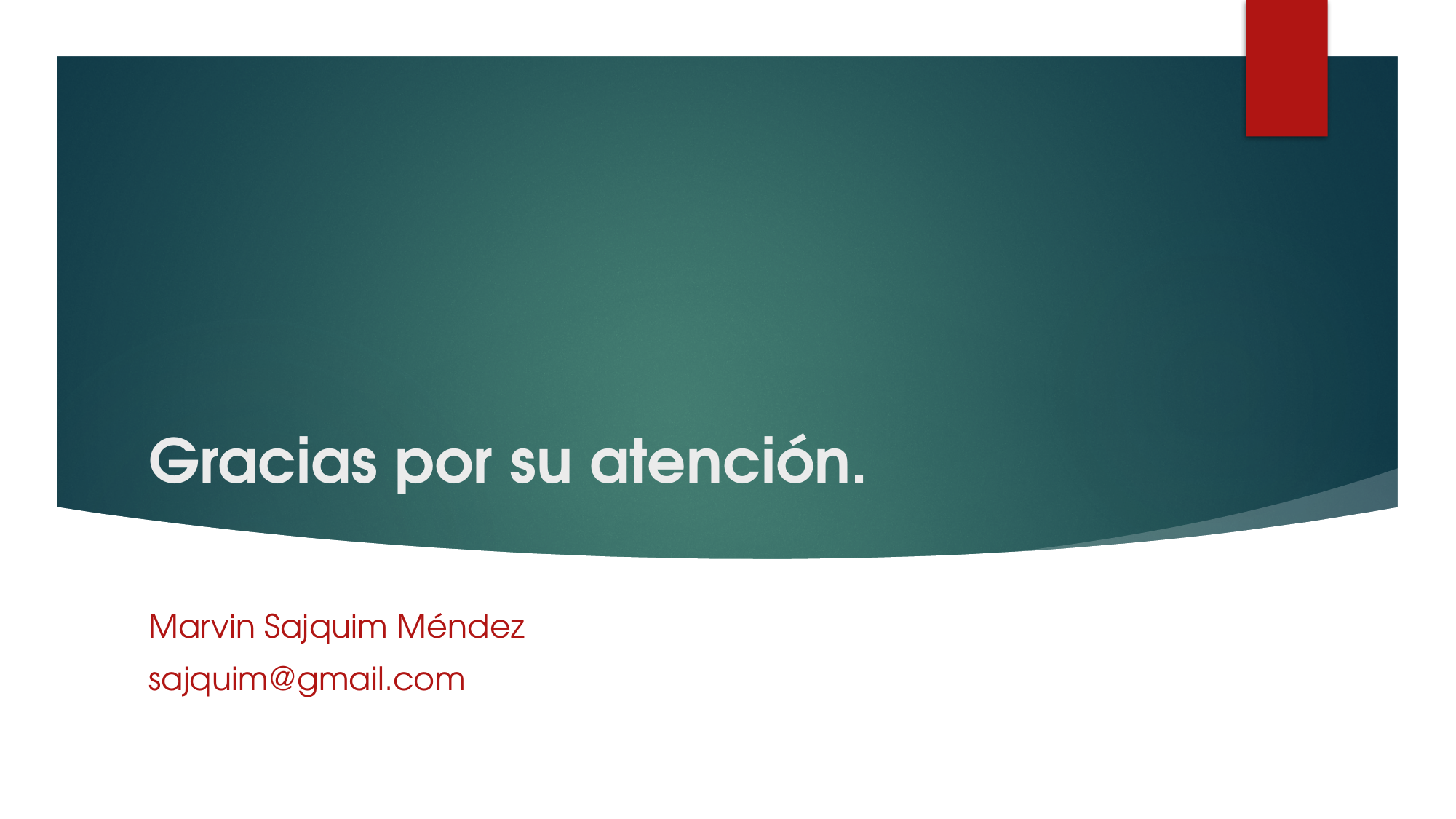

# Gracias por su atención.
Marvin Sajquim Méndez
sajquim@gmail.com